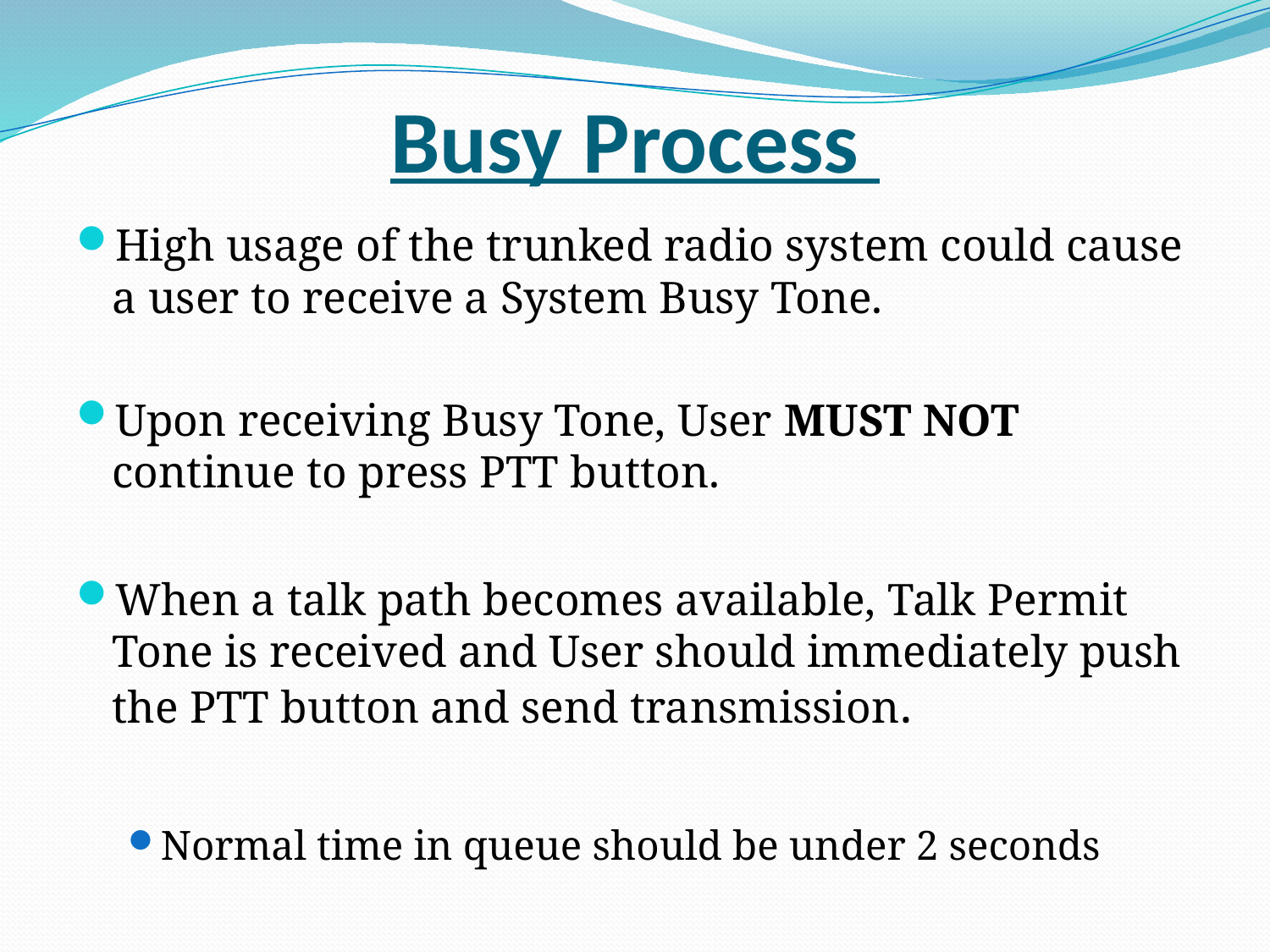

# Busy Process
High usage of the trunked radio system could cause a user to receive a System Busy Tone.

Upon receiving Busy Tone, User MUST NOT continue to press PTT button.

When a talk path becomes available, Talk Permit Tone is received and User should immediately push the PTT button and send transmission.

Normal time in queue should be under 2 seconds